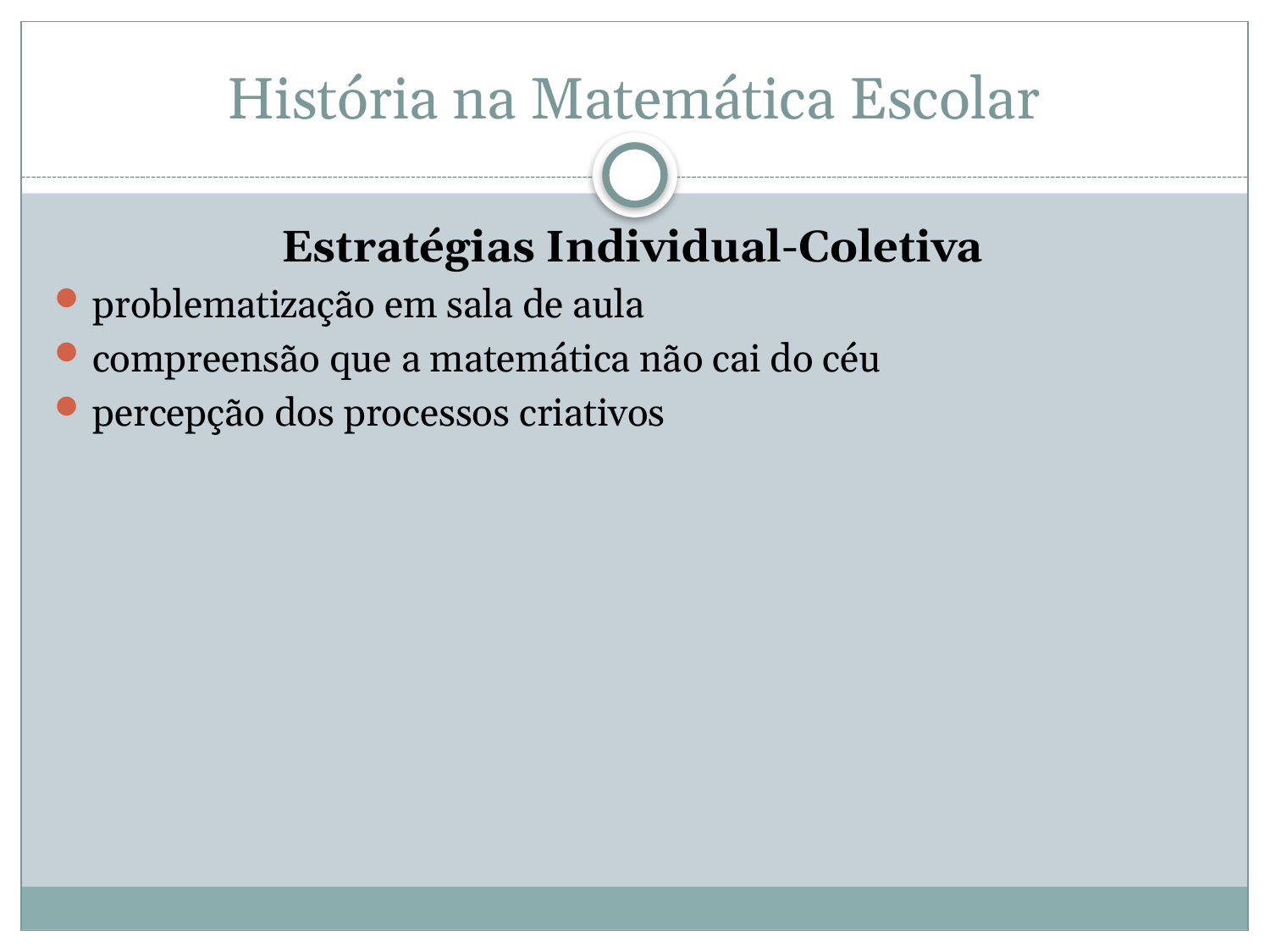

# História na Matemática Escolar
Estratégias Individual-Coletiva
problematização em sala de aula
compreensão que a matemática não cai do céu
percepção dos processos criativos